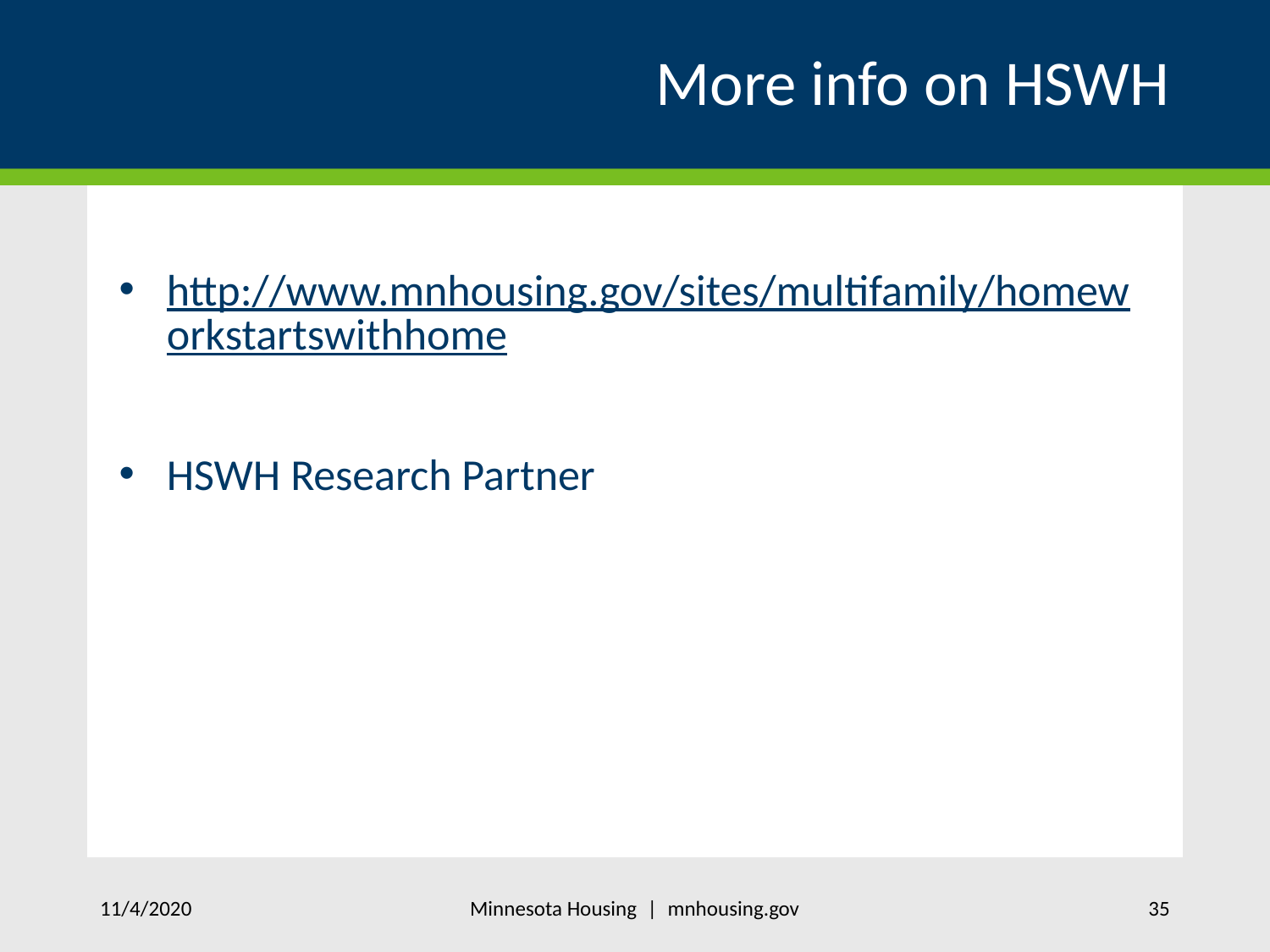

# More info on HSWH
http://www.mnhousing.gov/sites/multifamily/homeworkstartswithhome
HSWH Research Partner
Minnesota Housing | mnhousing.gov
11/4/2020
35